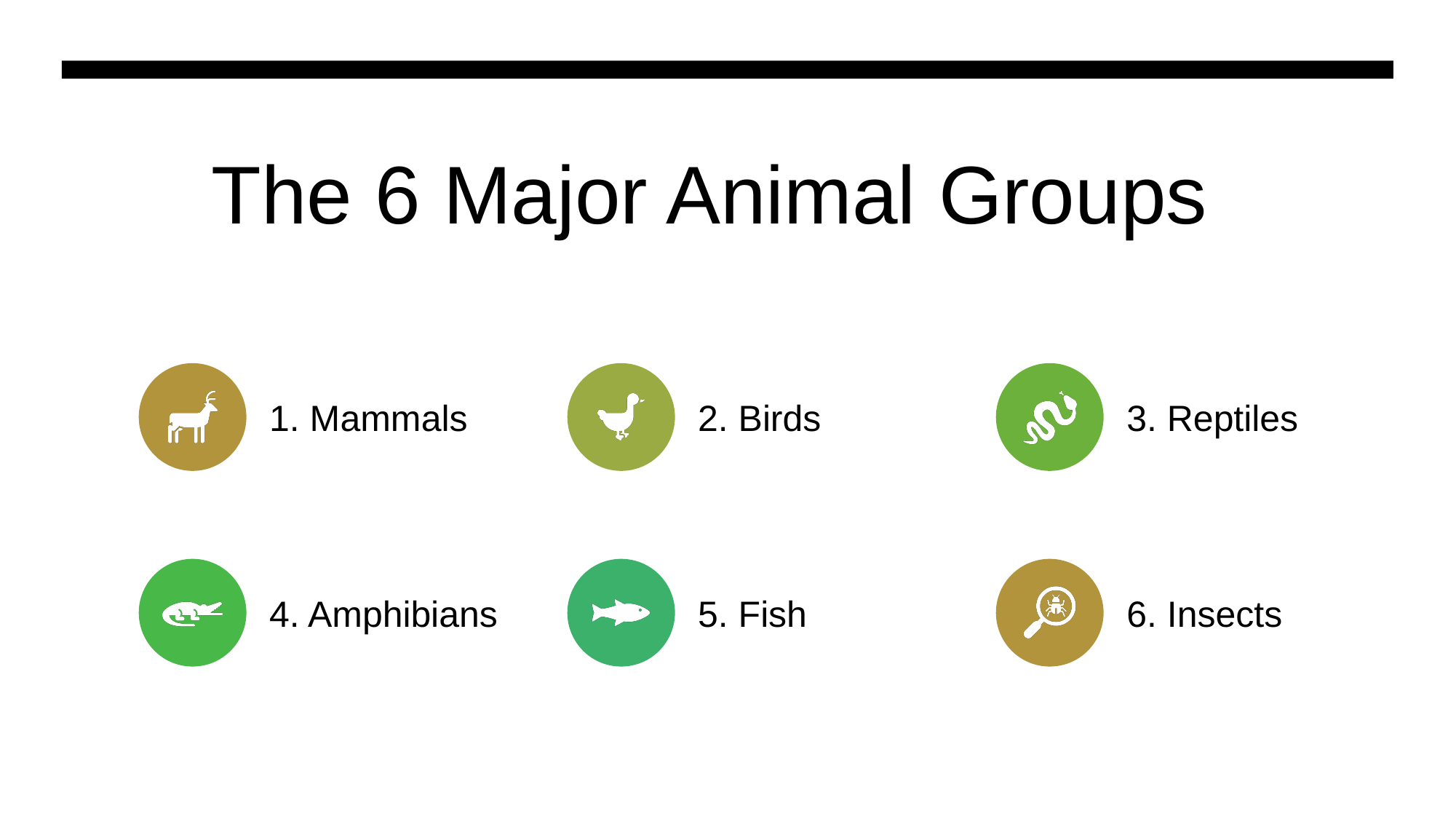

The 6 Major Animal Groups
1. Mammals
2. Birds
3. Reptiles
4. Amphibians
5. Fish
6. Insects